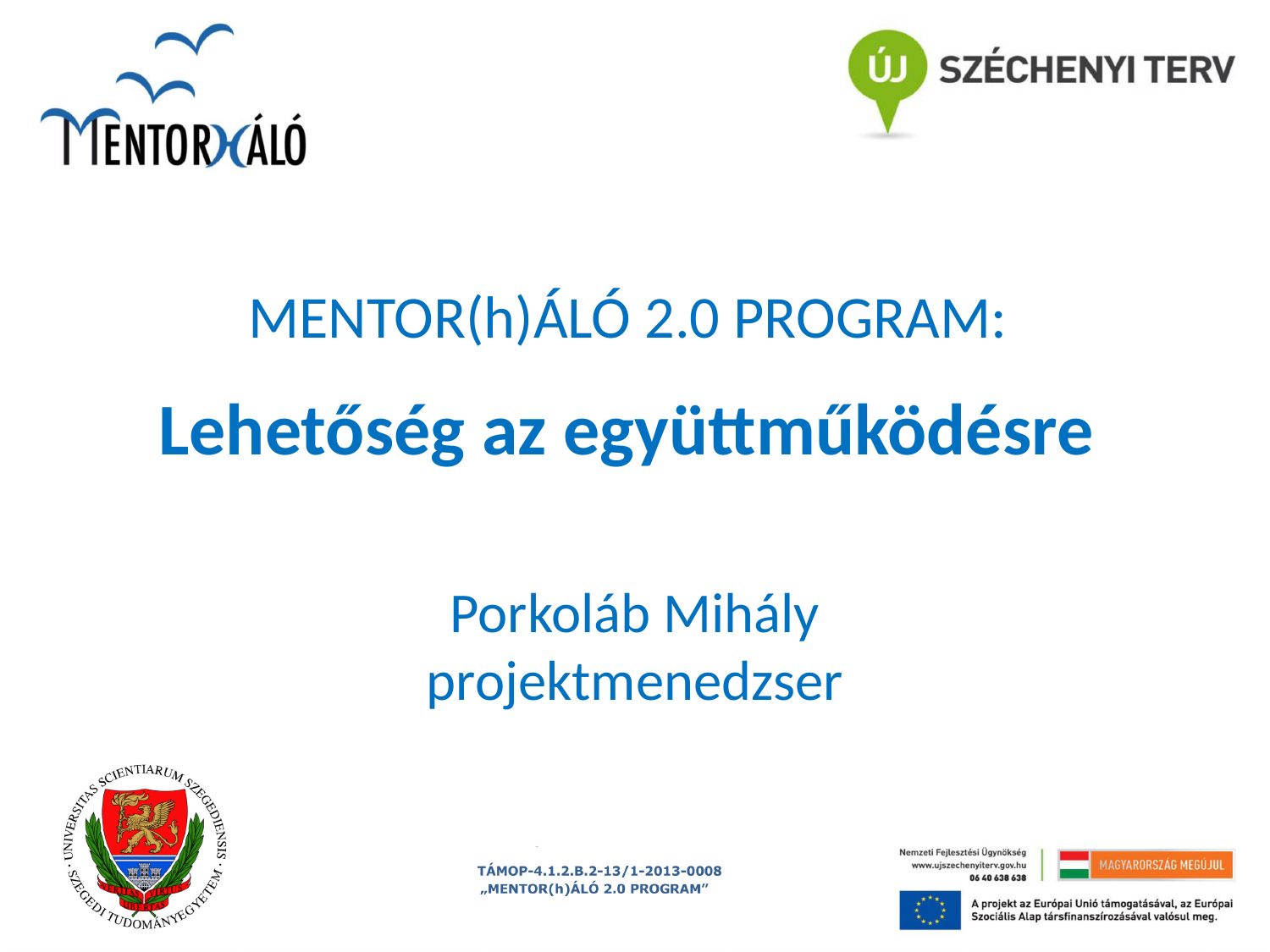

# MENTOR(h)ÁLÓ 2.0 PROGRAM: Lehetőség az együttműködésre
Porkoláb Mihály
projektmenedzser